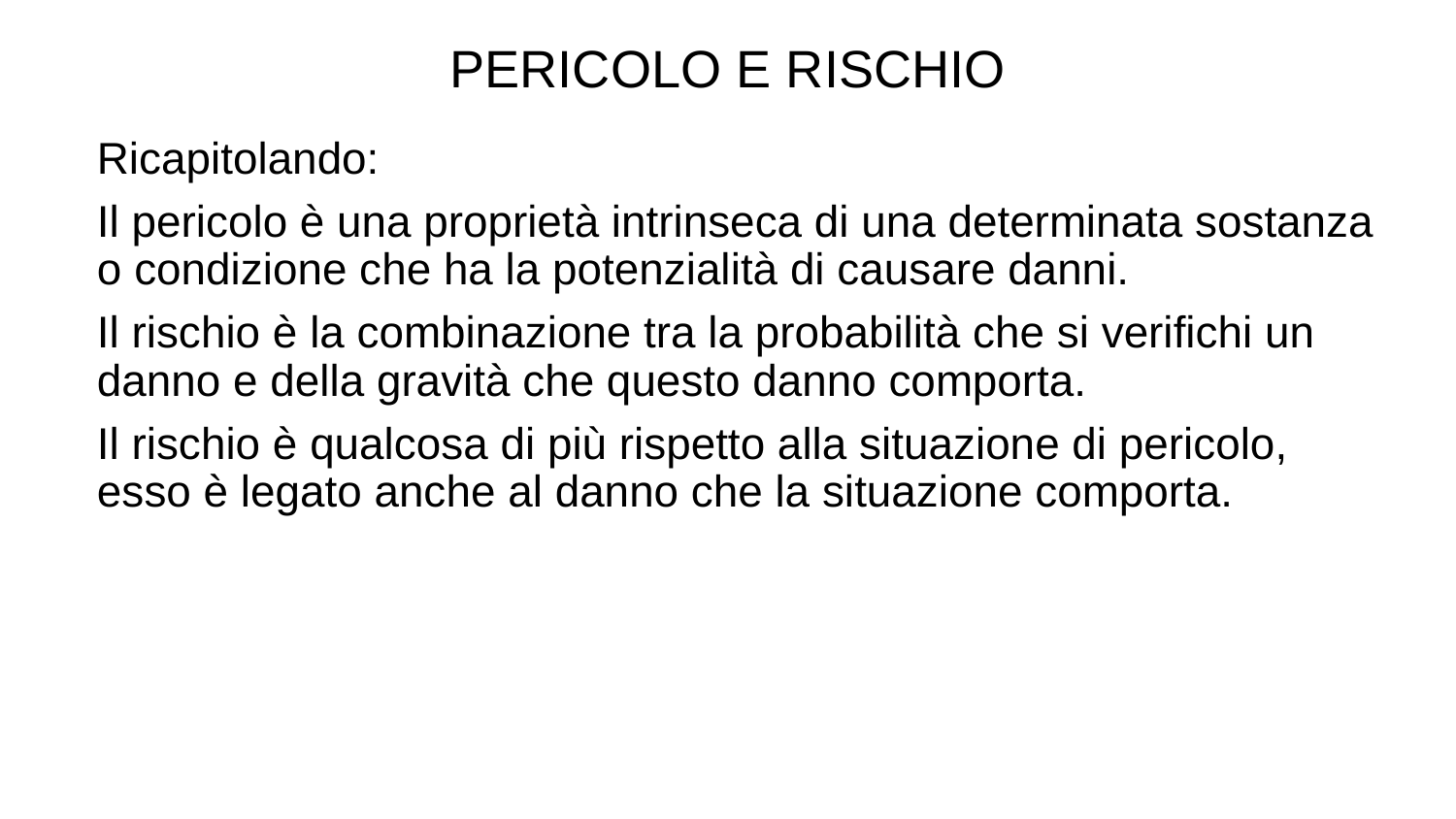

PERICOLO E RISCHIO
Ricapitolando:
Il pericolo è una proprietà intrinseca di una determinata sostanza o condizione che ha la potenzialità di causare danni.
Il rischio è la combinazione tra la probabilità che si verifichi un danno e della gravità che questo danno comporta.
Il rischio è qualcosa di più rispetto alla situazione di pericolo, esso è legato anche al danno che la situazione comporta.